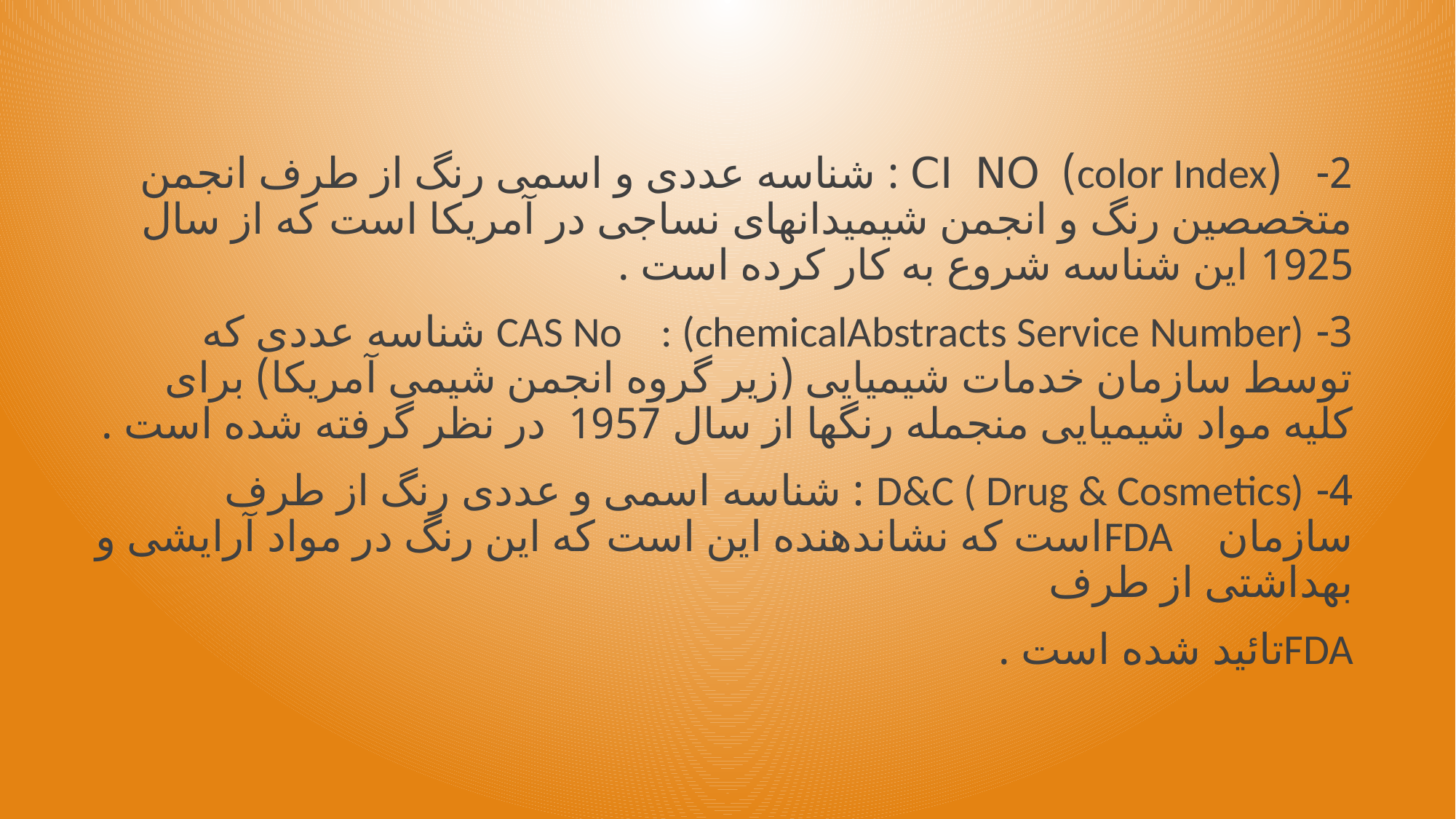

2-   (color Index)  CI  NO : شناسه عددی و اسمی رنگ از طرف انجمن متخصصین رنگ و انجمن شیمیدانهای نساجی در آمریکا است که از سال 1925 این شناسه شروع به کار کرده است .
3- CAS No    : (chemicalAbstracts Service Number) شناسه عددی که توسط سازمان خدمات شیمیایی (زیر گروه انجمن شیمی آمریکا) برای کلیه مواد شیمیایی منجمله رنگها از سال 1957  در نظر گرفته شده است .
4- D&C ( Drug & Cosmetics) : شناسه اسمی و عددی رنگ از طرف سازمان    FDAاست که نشاندهنده این است که این رنگ در مواد آرایشی و بهداشتی از طرف
FDAتائید شده است .